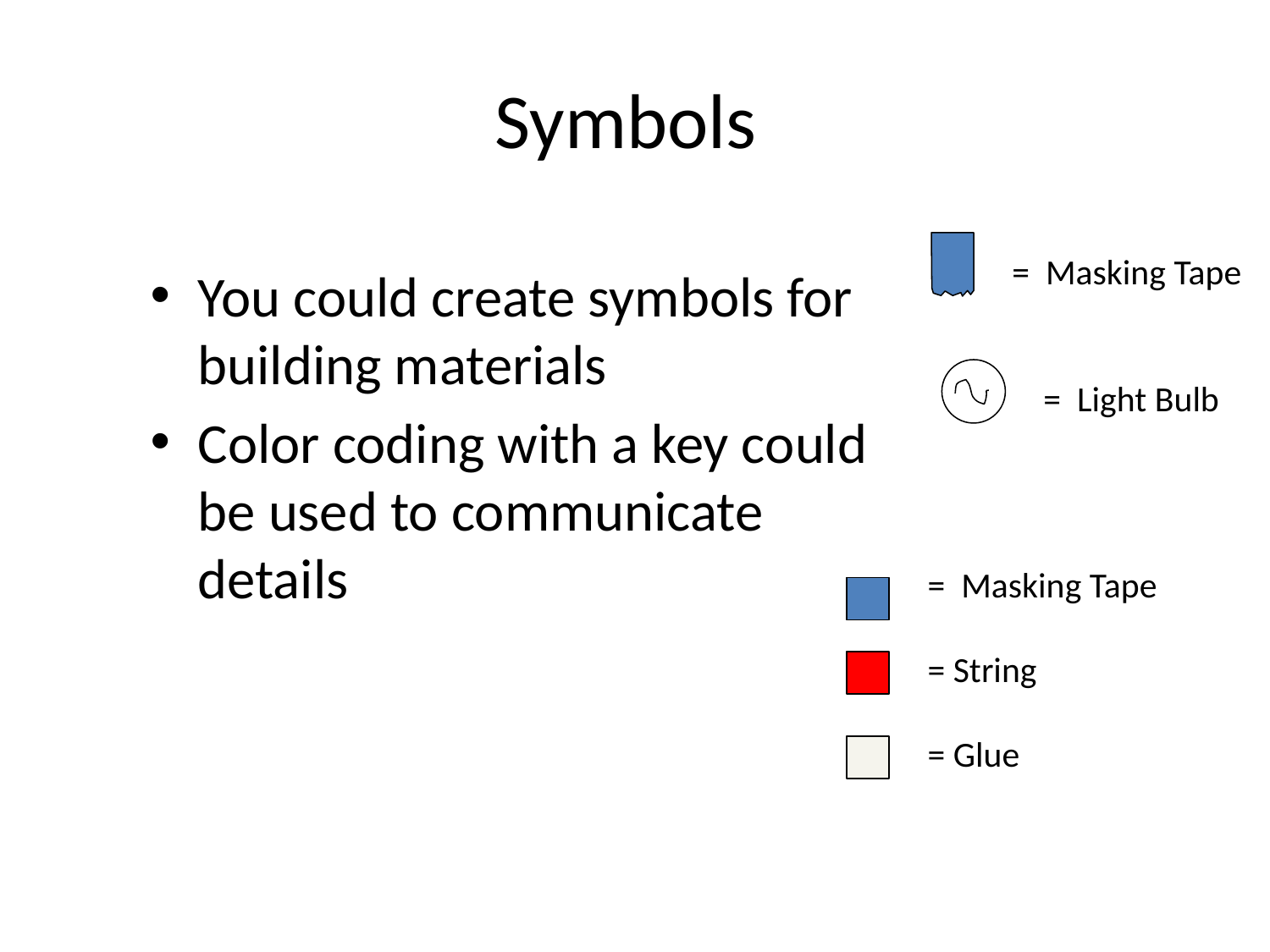

# Symbols

=  Masking Tape
You could create symbols for building materials
Color coding with a key could be used to communicate details

=  Light Bulb
=  Masking Tape

= String

= Glue